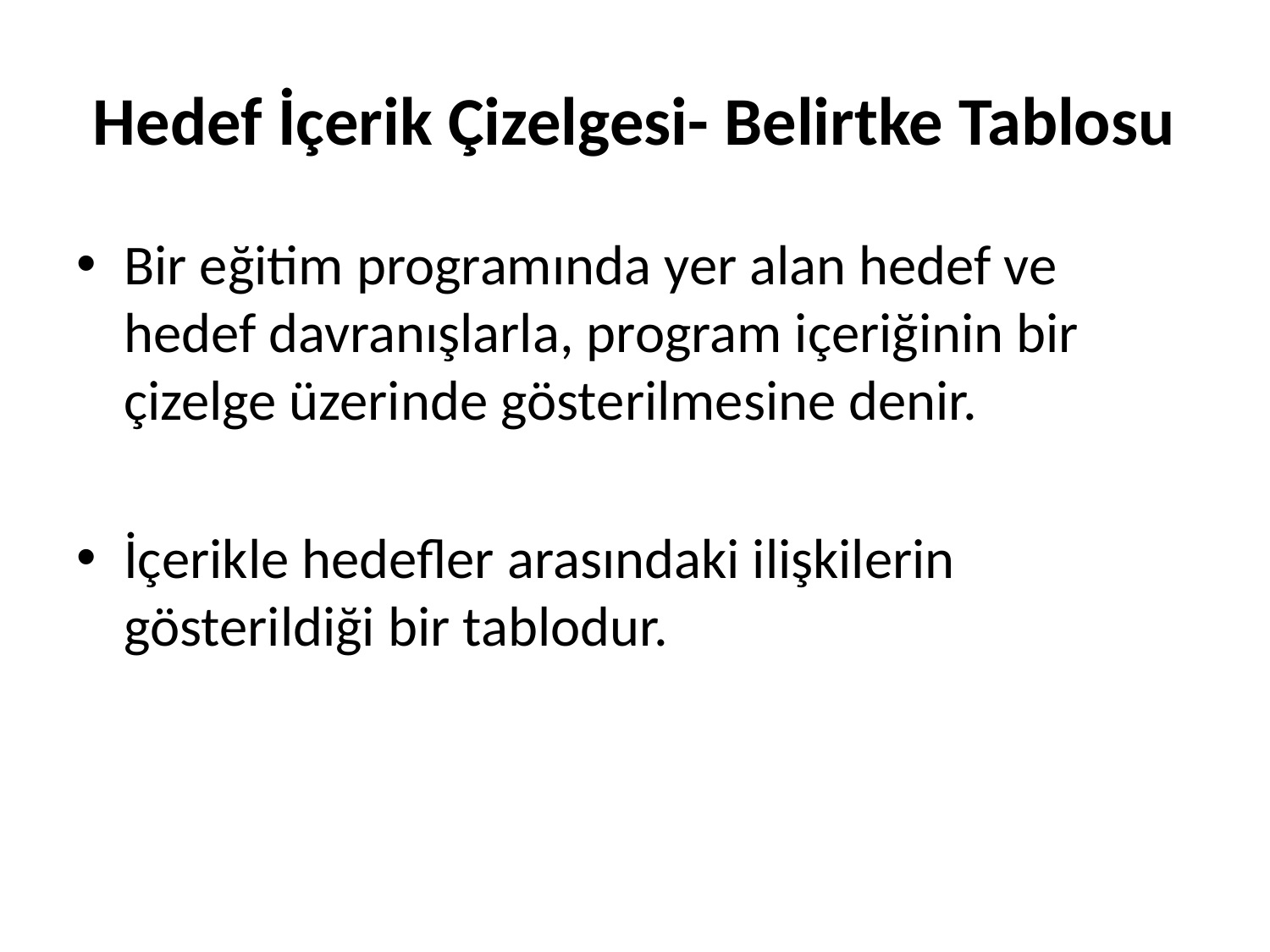

# Hedef İçerik Çizelgesi- Belirtke Tablosu
Bir eğitim programında yer alan hedef ve hedef davranışlarla, program içeriğinin bir çizelge üzerinde gösterilmesine denir.

İçerikle hedefler arasındaki ilişkilerin gösterildiği bir tablodur.